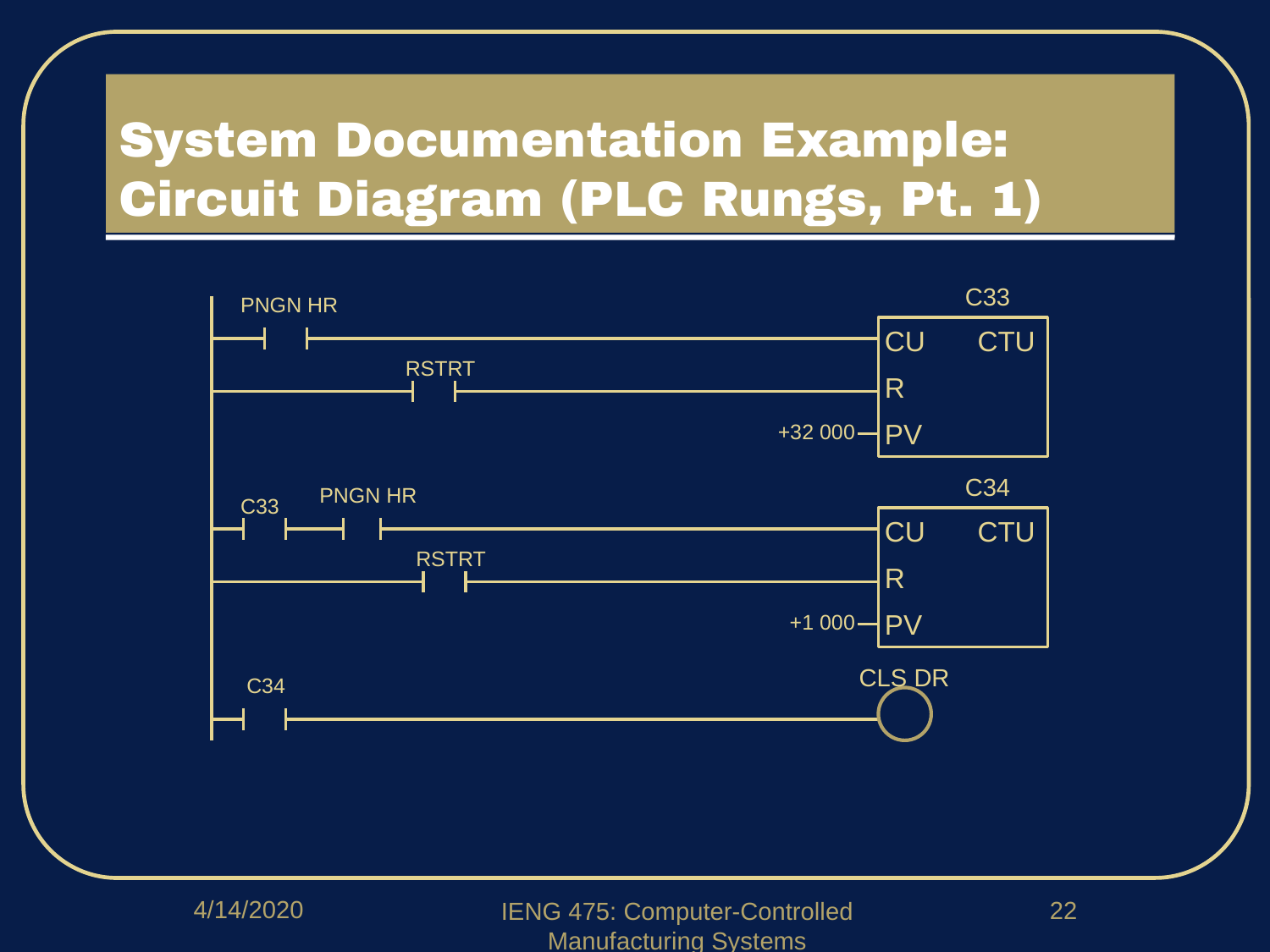

# System Documentation Example: Circuit Diagram (PLC Rungs, Pt. 1)
C33
CU

R

PV
CTU
+32 000
 PNGN HR
  RSTRT
C34
CU

R

PV
CTU
+1 000
PNGN HR
 C33
  RSTRT
CLS DR

  C34
4/14/2020
22
IENG 475: Computer-Controlled Manufacturing Systems